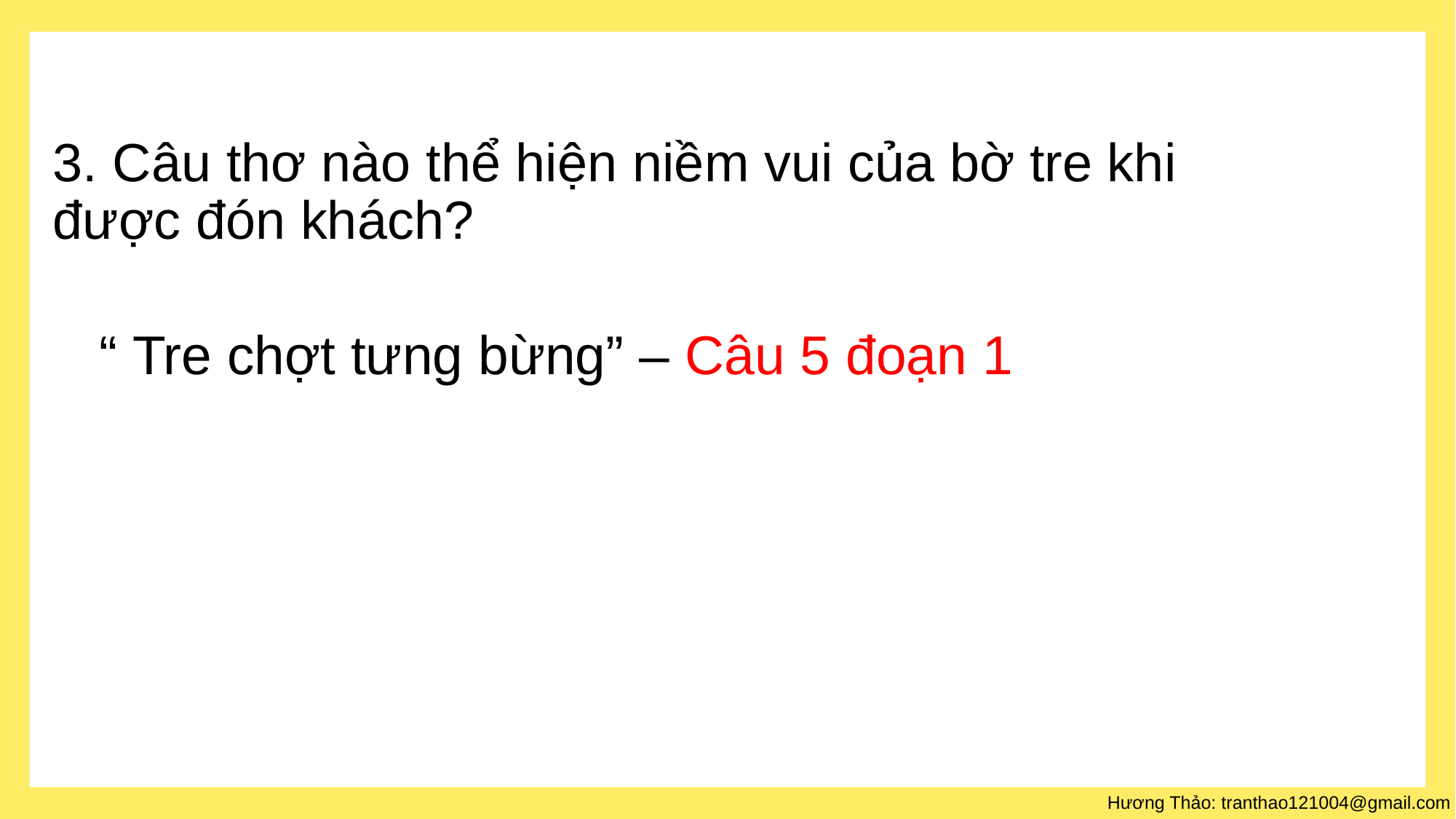

# 3. Câu thơ nào thể hiện niềm vui của bờ tre khi được đón khách?
“ Tre chợt tưng bừng” – Câu 5 đoạn 1